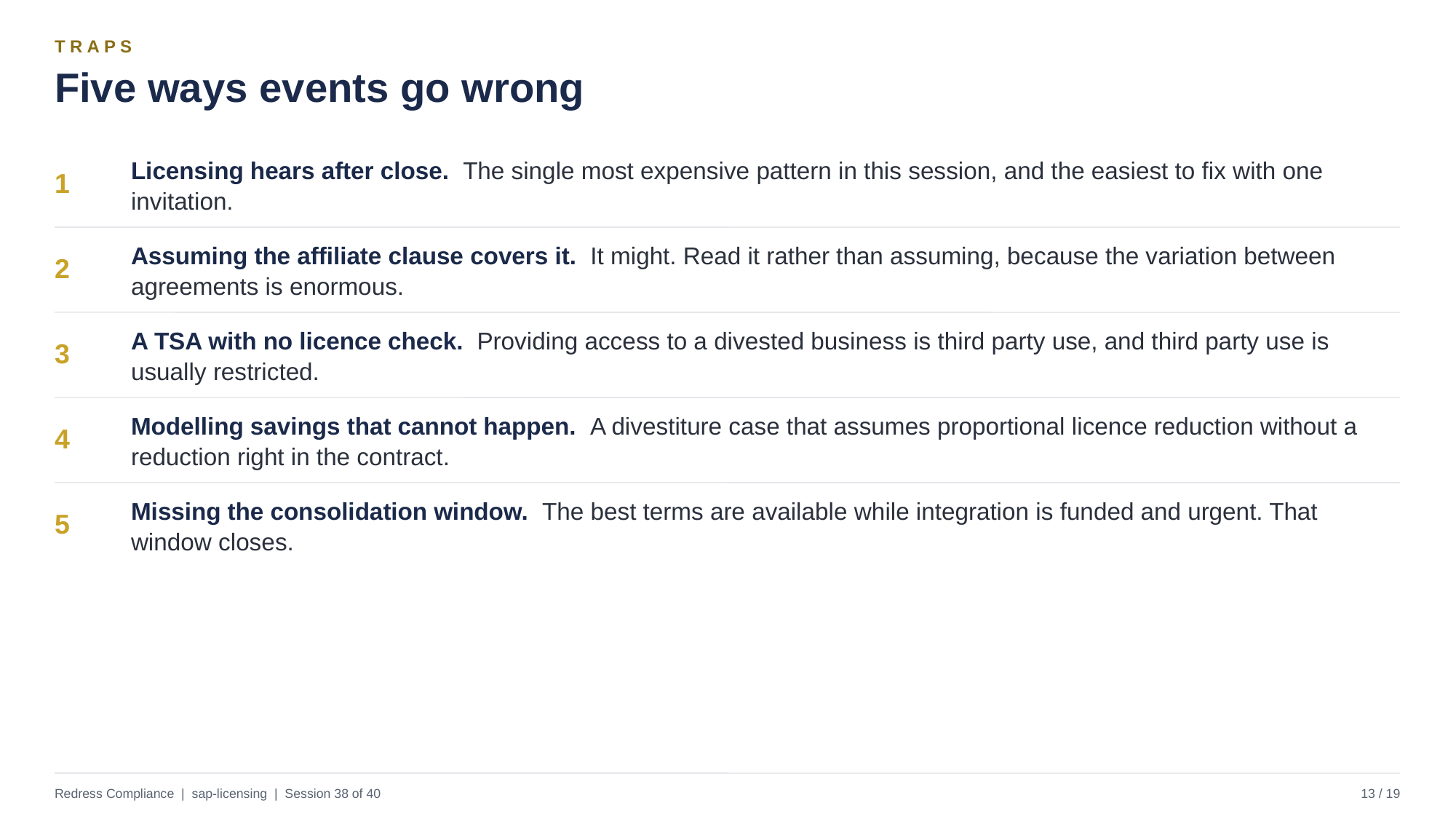

TRAPS
Five ways events go wrong
Licensing hears after close.  The single most expensive pattern in this session, and the easiest to fix with one invitation.
1

Assuming the affiliate clause covers it.  It might. Read it rather than assuming, because the variation between agreements is enormous.
2

A TSA with no licence check.  Providing access to a divested business is third party use, and third party use is usually restricted.
3

Modelling savings that cannot happen.  A divestiture case that assumes proportional licence reduction without a reduction right in the contract.
4

Missing the consolidation window.  The best terms are available while integration is funded and urgent. That window closes.
5

Redress Compliance  |  sap-licensing  |  Session 38 of 40
13 / 19